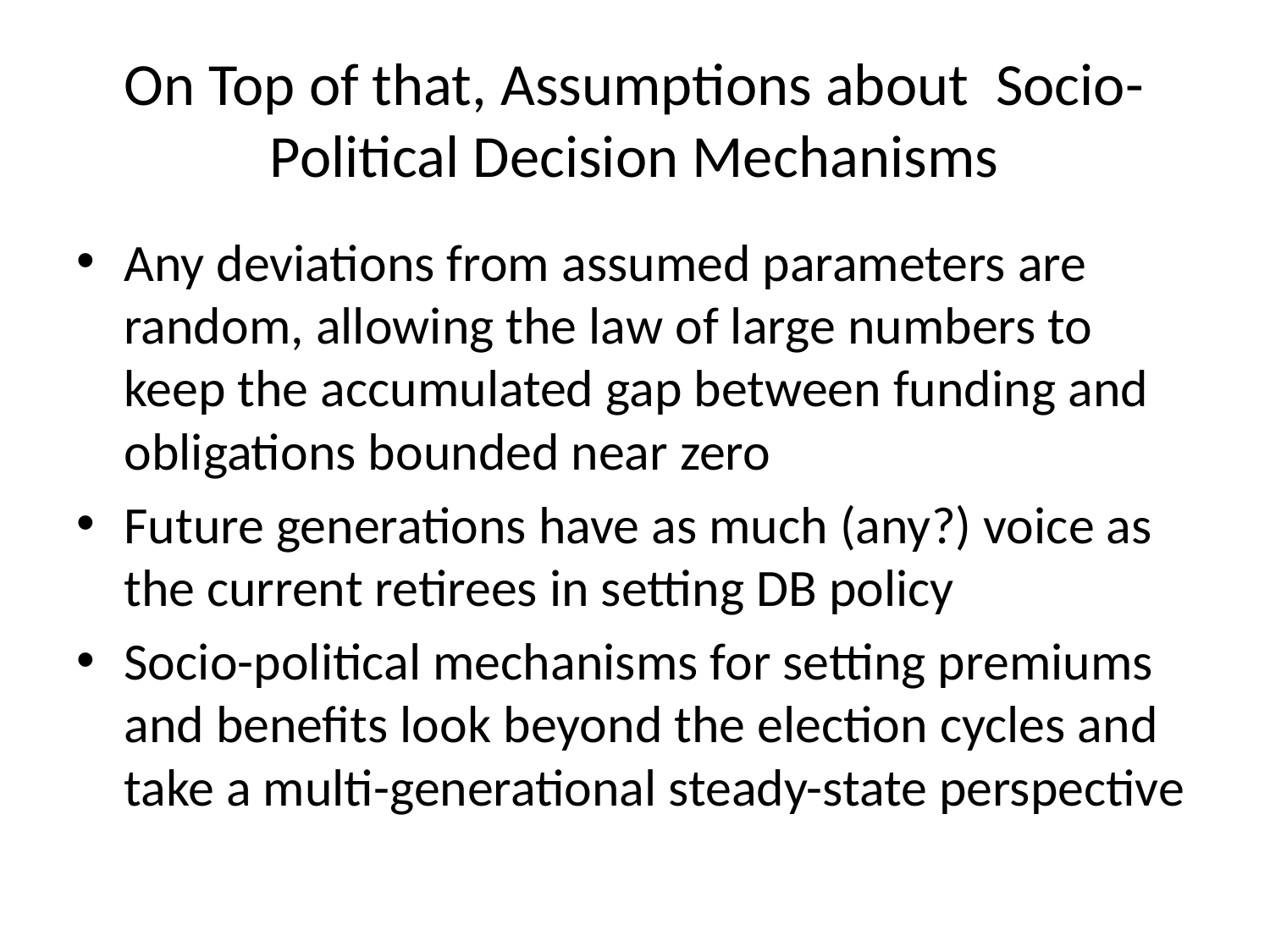

# On Top of that, Assumptions about  Socio-Political Decision Mechanisms
Any deviations from assumed parameters are random, allowing the law of large numbers to keep the accumulated gap between funding and obligations bounded near zero
Future generations have as much (any?) voice as the current retirees in setting DB policy
Socio-political mechanisms for setting premiums and benefits look beyond the election cycles and take a multi-generational steady-state perspective